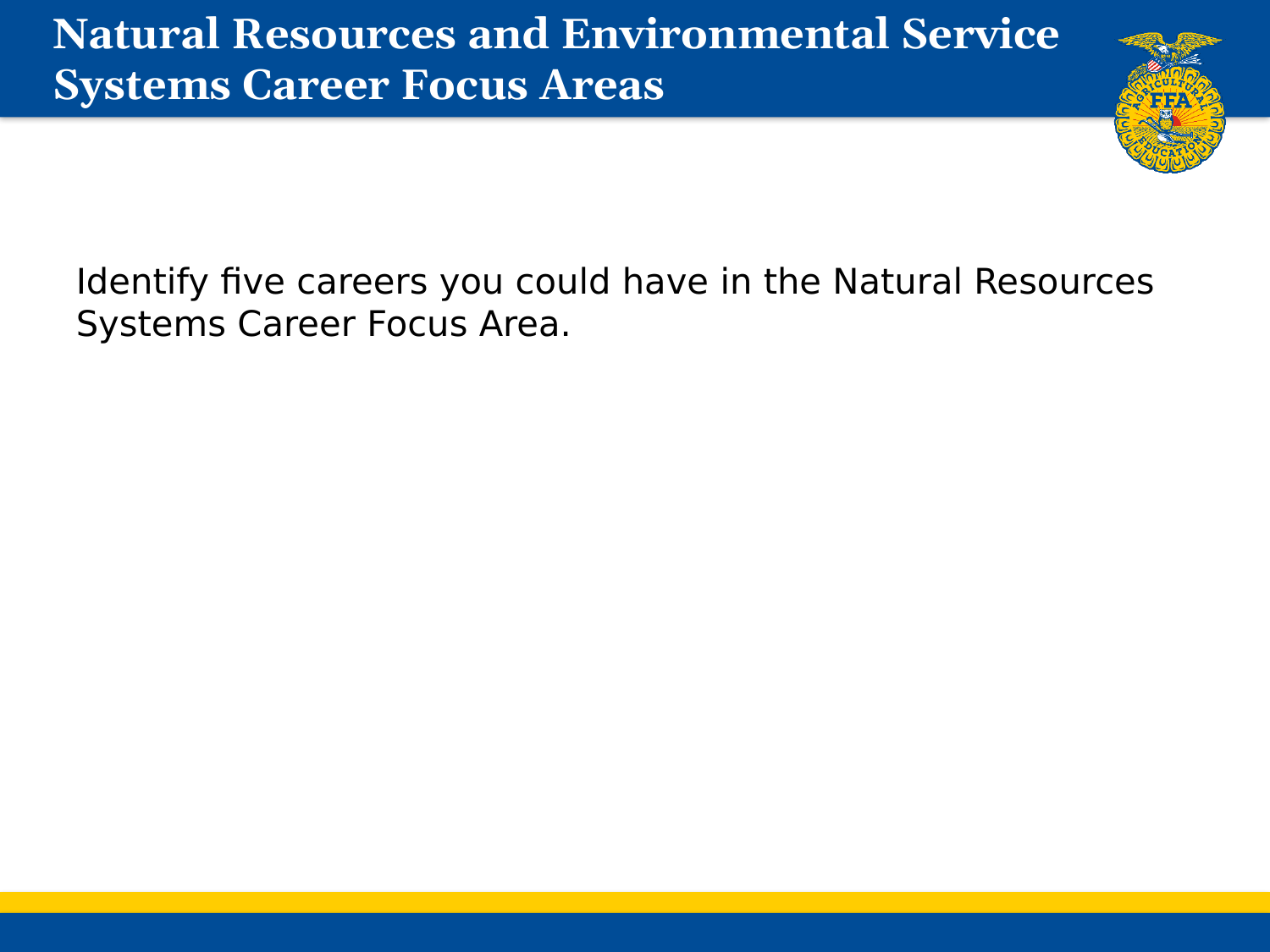

# Natural Resources and Environmental Service Systems Career Focus Areas
Identify five careers you could have in the Natural Resources Systems Career Focus Area.